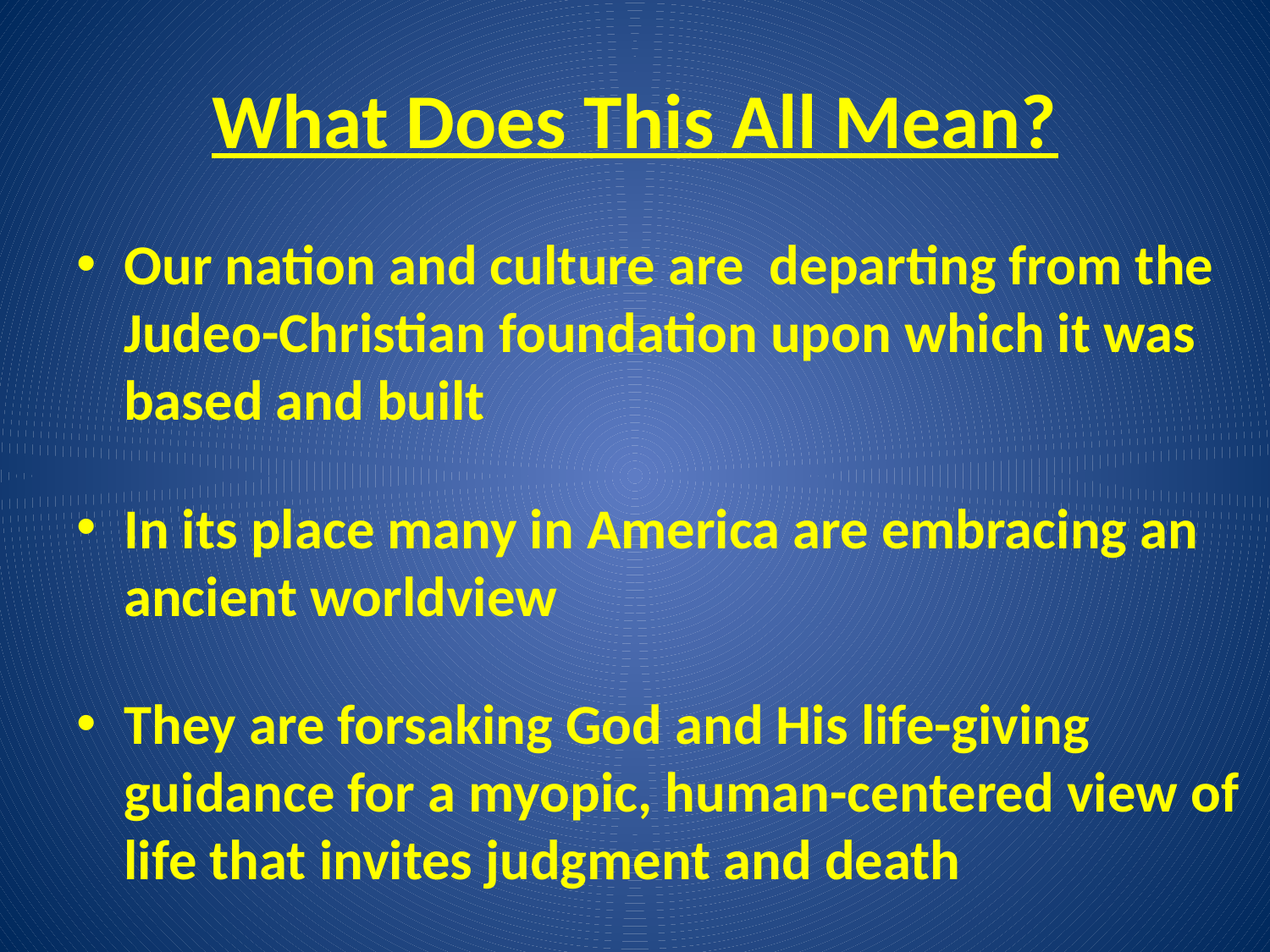

# What Does This All Mean?
Our nation and culture are  departing from the Judeo-Christian foundation upon which it was based and built

In its place many in America are embracing an ancient worldview

They are forsaking God and His life-giving guidance for a myopic, human-centered view of life that invites judgment and death